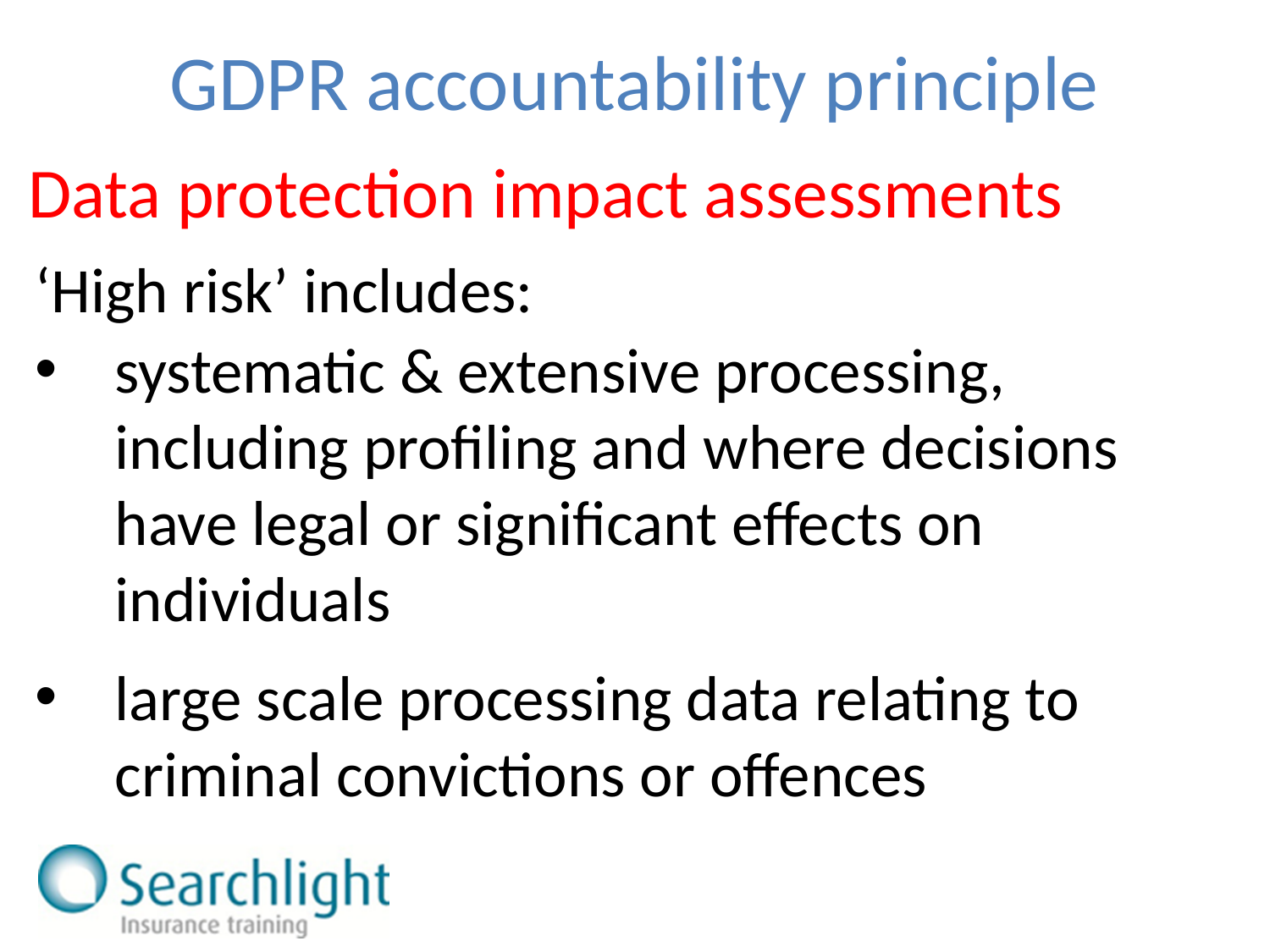

GDPR accountability principle
 Data protection impact assessments
‘High risk’ includes:

systematic & extensive processing, including profiling and where decisions have legal or significant effects on individuals

large scale processing data relating to criminal convictions or offences